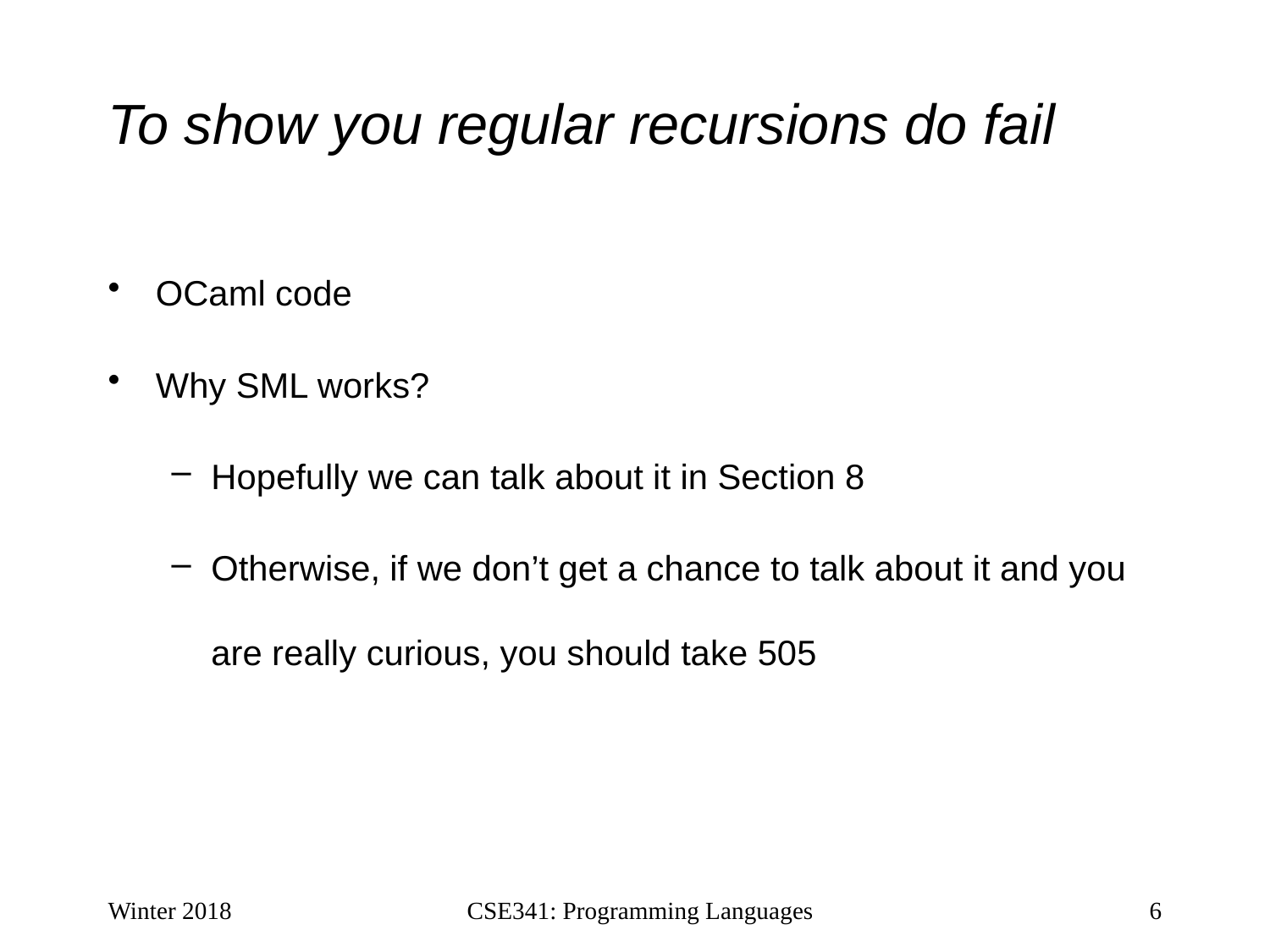

# To show you regular recursions do fail
OCaml code
Why SML works?
Hopefully we can talk about it in Section 8
Otherwise, if we don’t get a chance to talk about it and you are really curious, you should take 505
Winter 2018
CSE341: Programming Languages
6